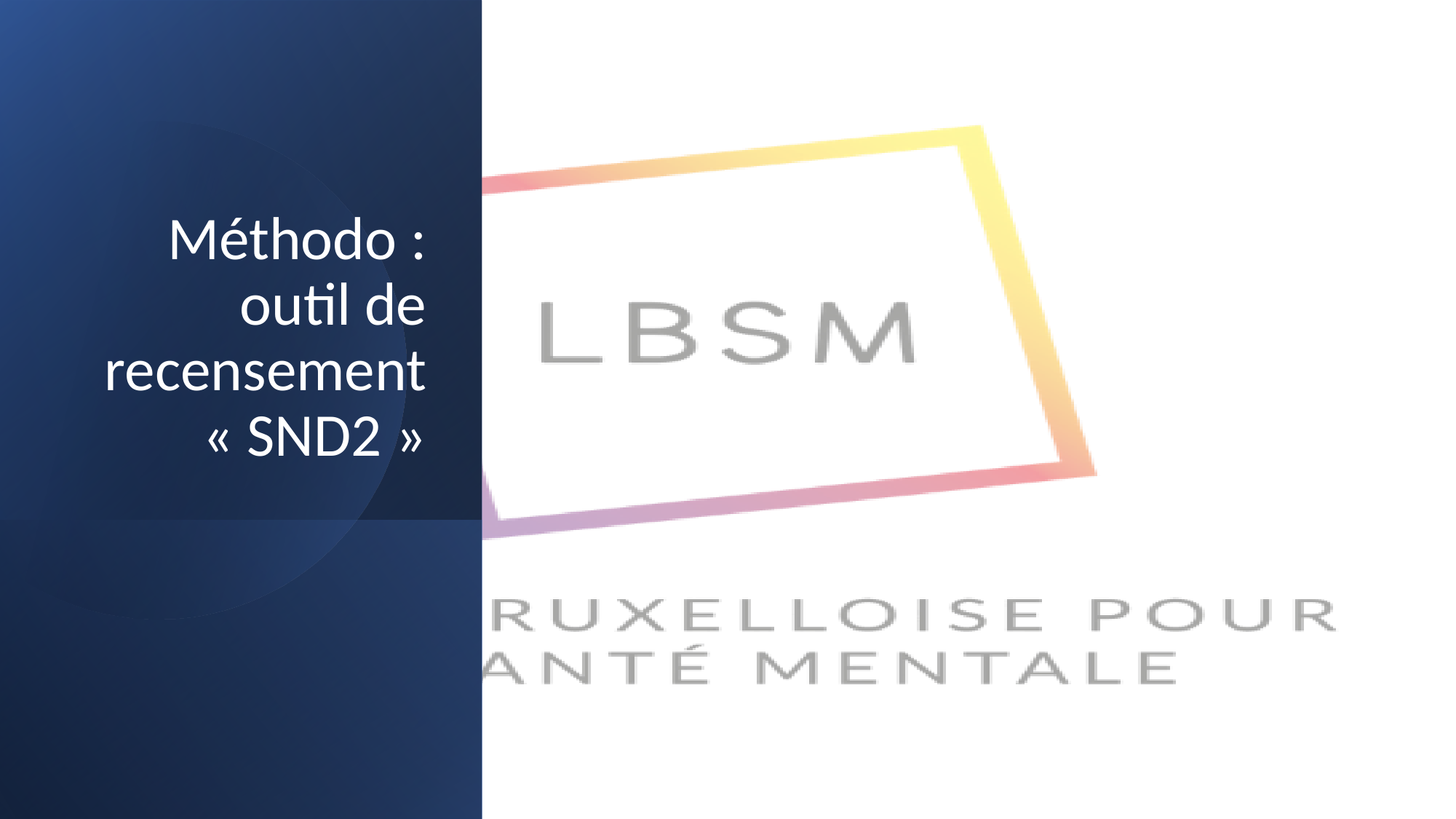

# Méthodo : outil de recensement « SND2 »